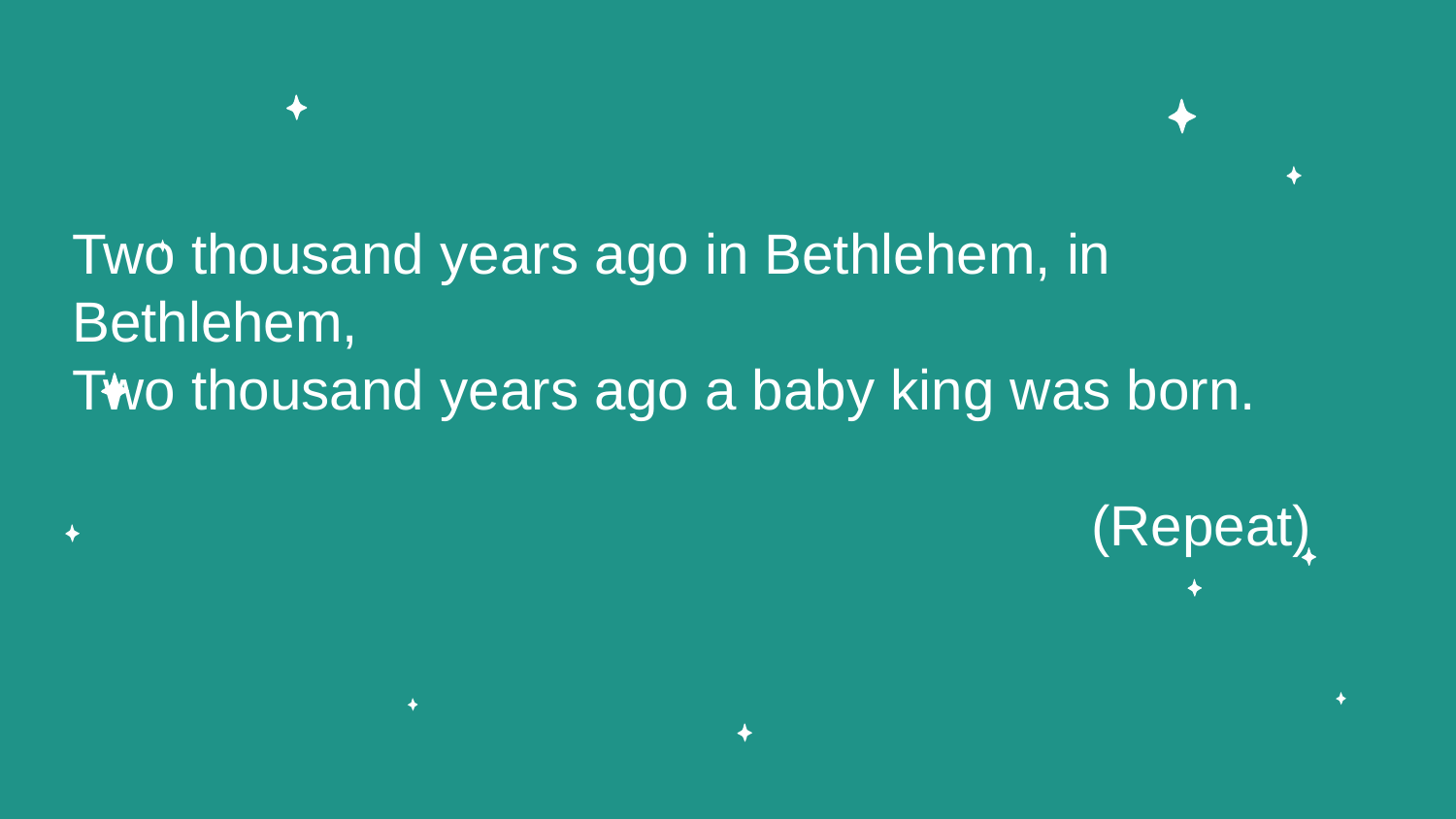

Two thousand years ago in Bethlehem, in Bethlehem,
Two thousand years ago a baby king was born.

							(Repeat)